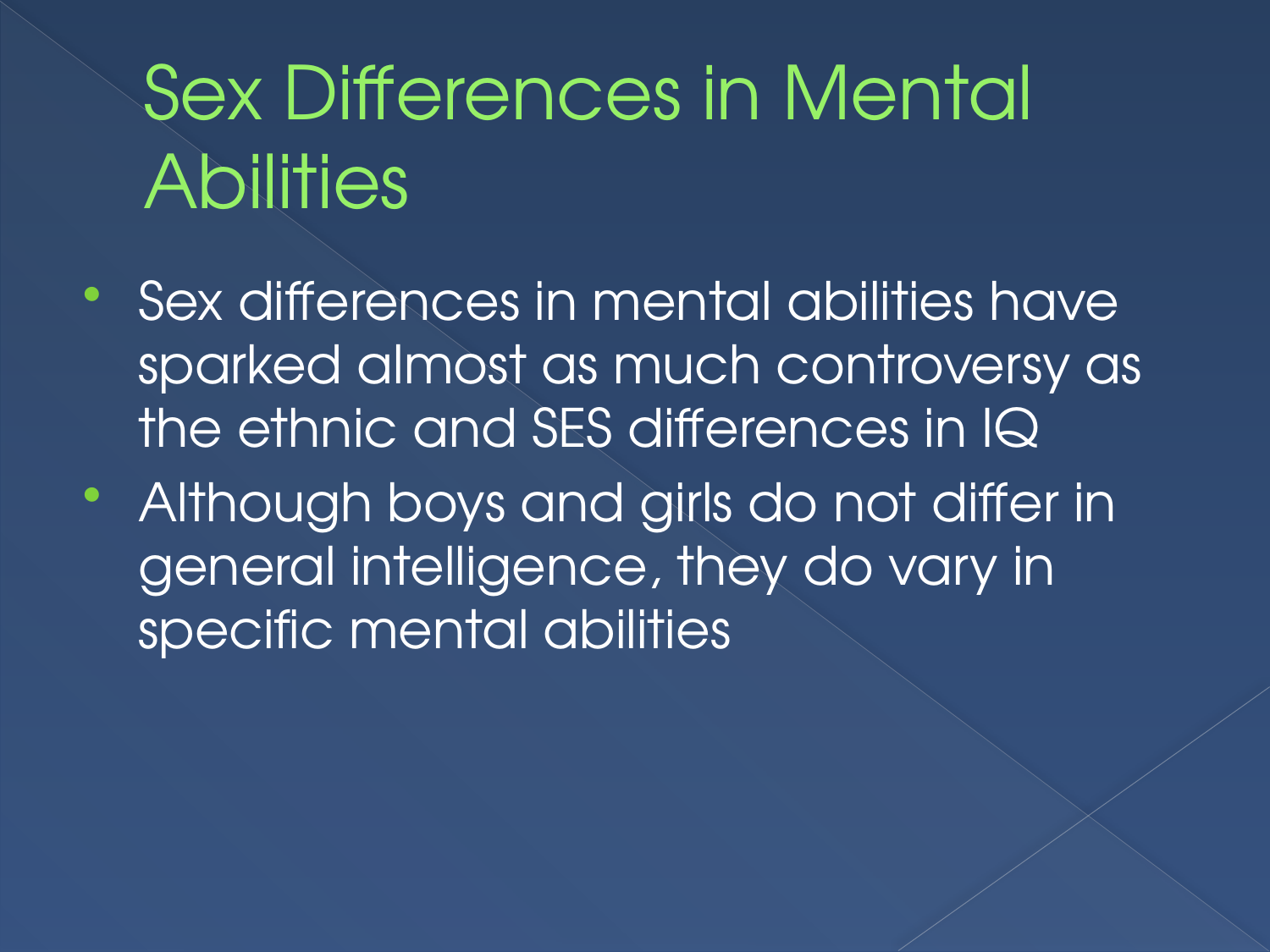

# Sex Differences in Mental Abilities
Sex differences in mental abilities have sparked almost as much controversy as the ethnic and SES differences in IQ
Although boys and girls do not differ in general intelligence, they do vary in specific mental abilities